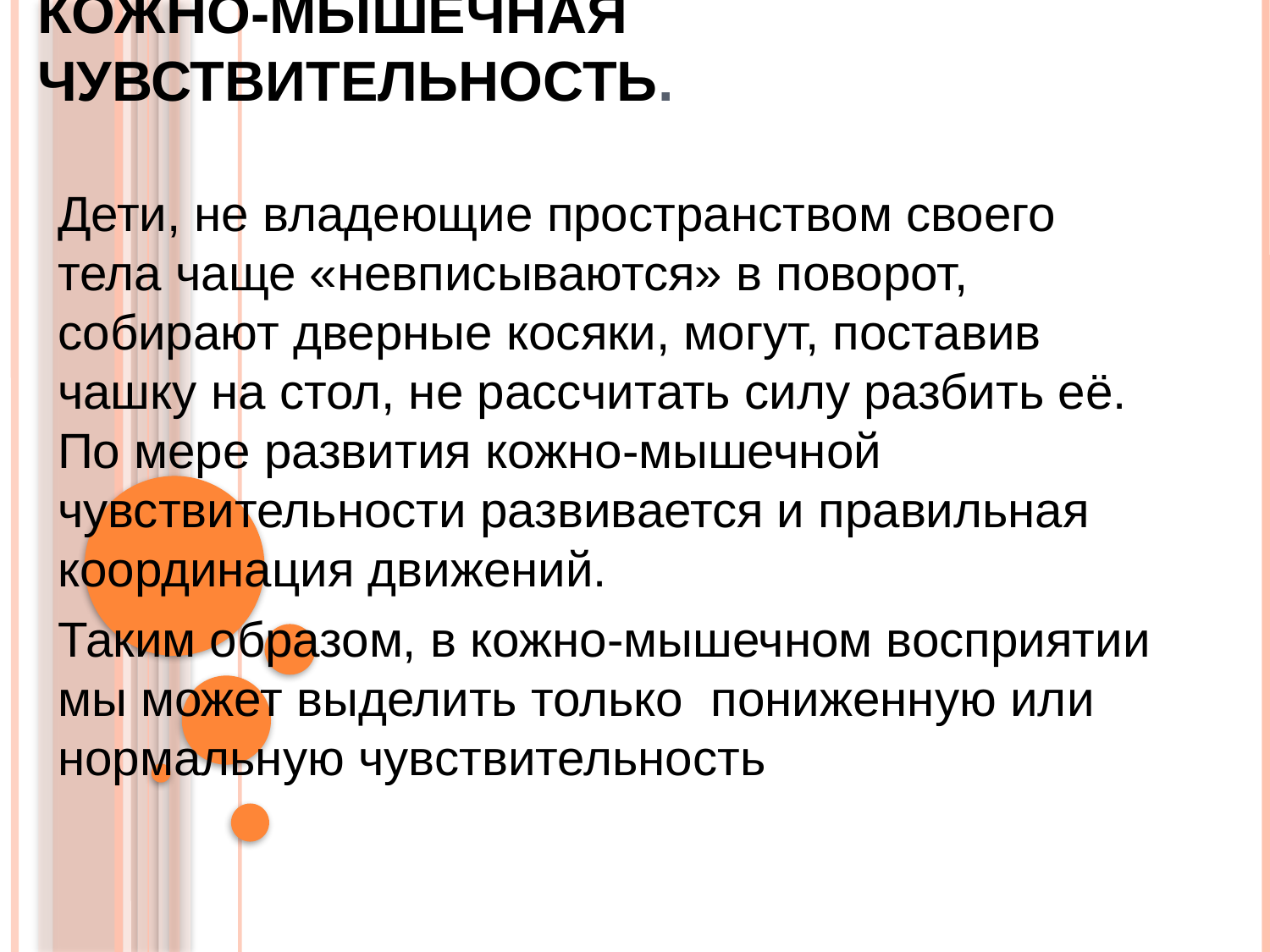

# Кожно-мышечная чувствительность.
Дети, не владеющие пространством своего тела чаще «невписываются» в поворот, собирают дверные косяки, могут, поставив чашку на стол, не рассчитать силу разбить её. По мере развития кожно-мышечной чувствительности развивается и правильная координация движений.
Таким образом, в кожно-мышечном восприятии мы может выделить только  пониженную или нормальную чувствительность